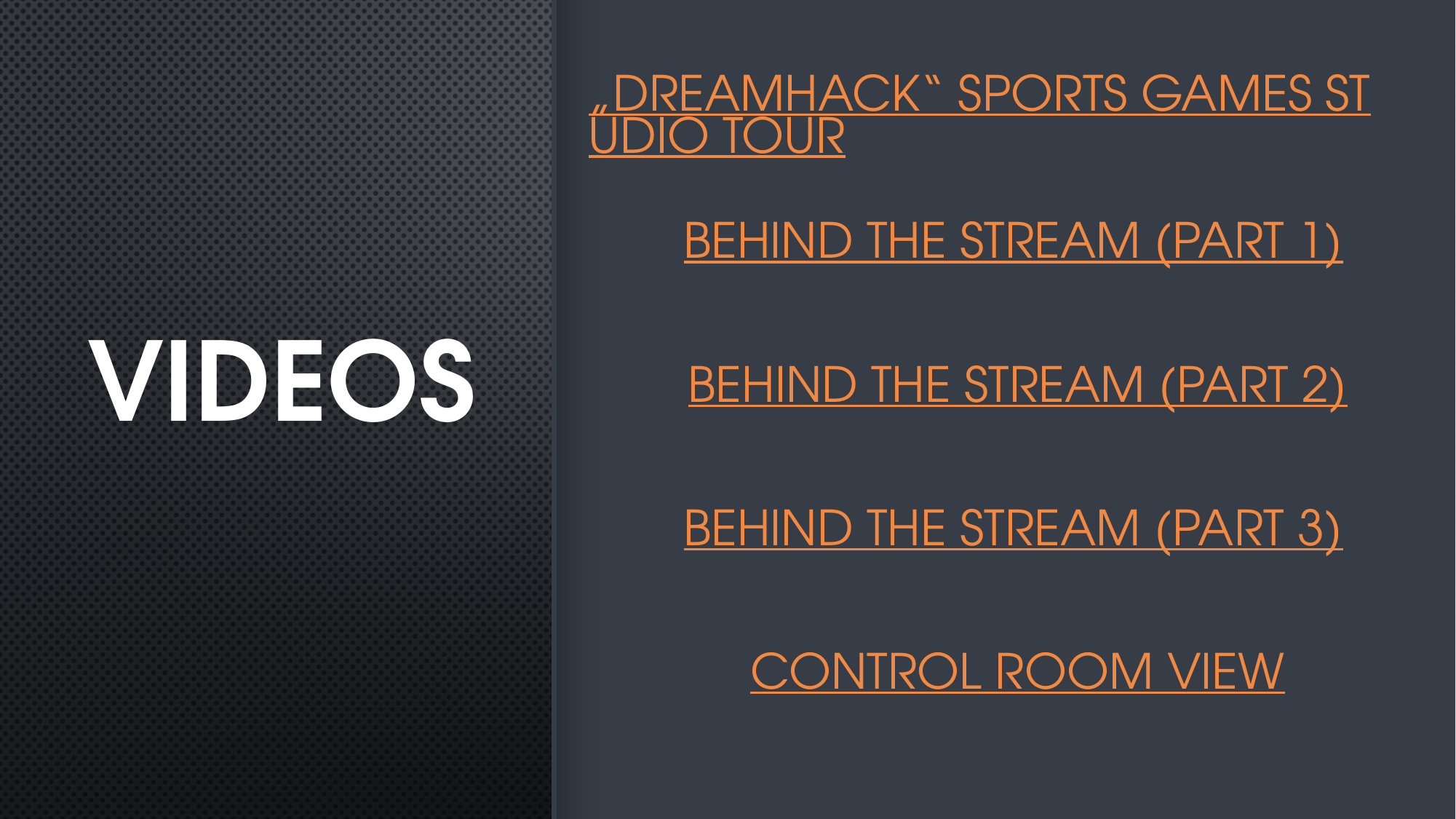

„DreamHack“ sports Games studio tour
Behind the stream (part 1)
VIDEOS
Behind the stream (part 2)

Behind the stream (part 3)
Control room view